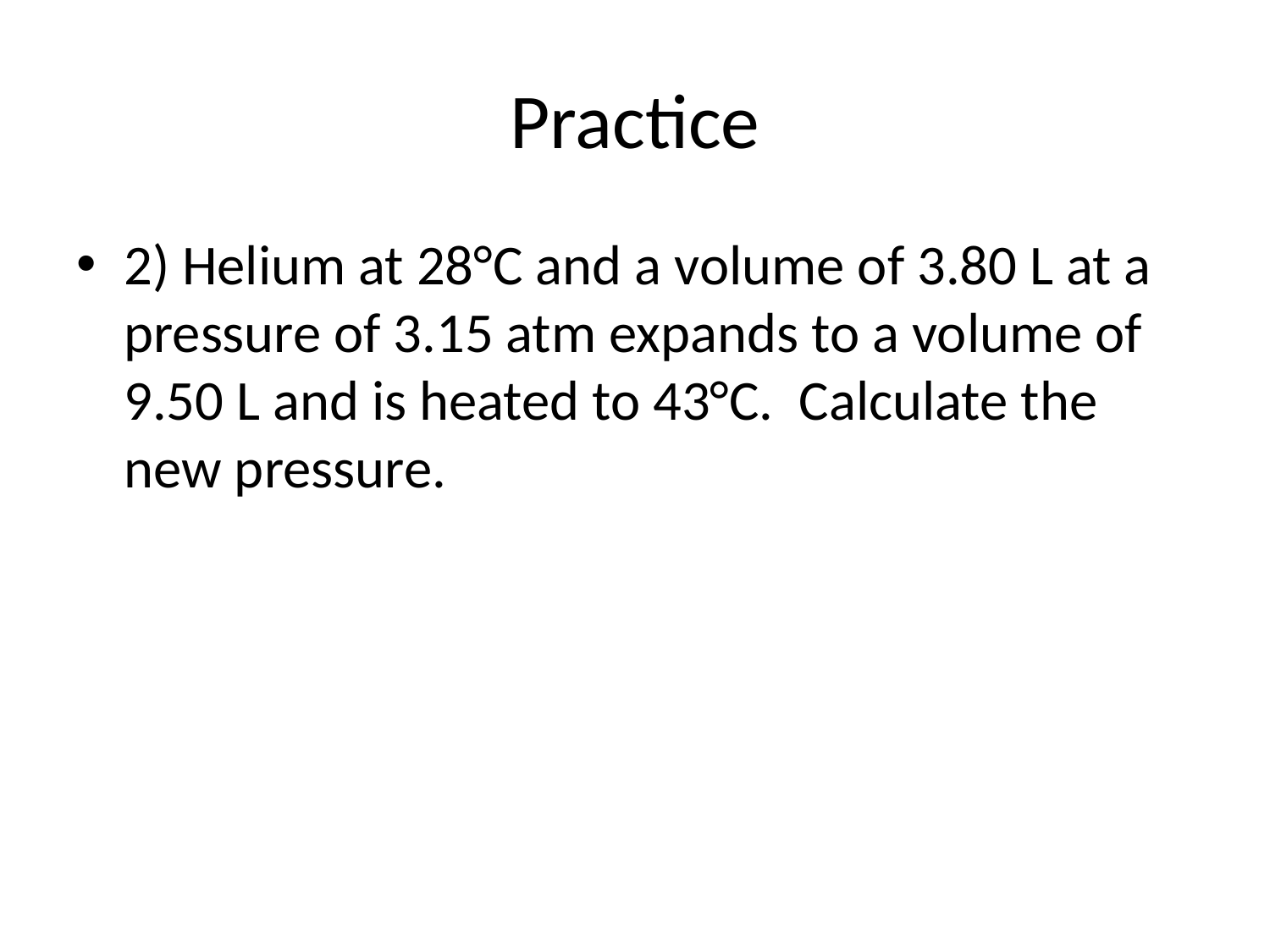

# Practice
2) Helium at 28°C and a volume of 3.80 L at a pressure of 3.15 atm expands to a volume of 9.50 L and is heated to 43°C.  Calculate the new pressure.